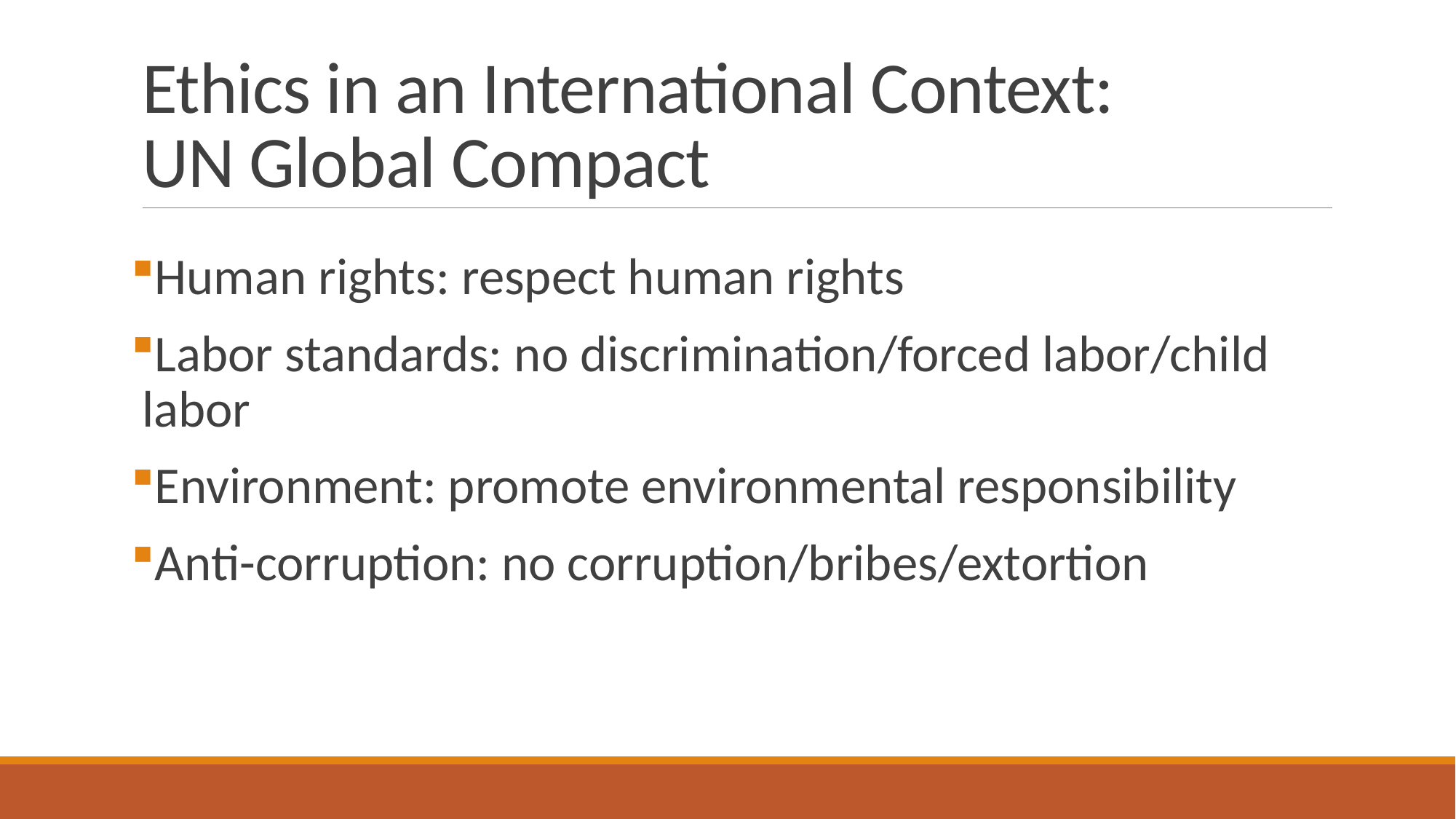

# Ethics in an International Context: UN Global Compact
Human rights: respect human rights
Labor standards: no discrimination/forced labor/child labor
Environment: promote environmental responsibility
Anti-corruption: no corruption/bribes/extortion